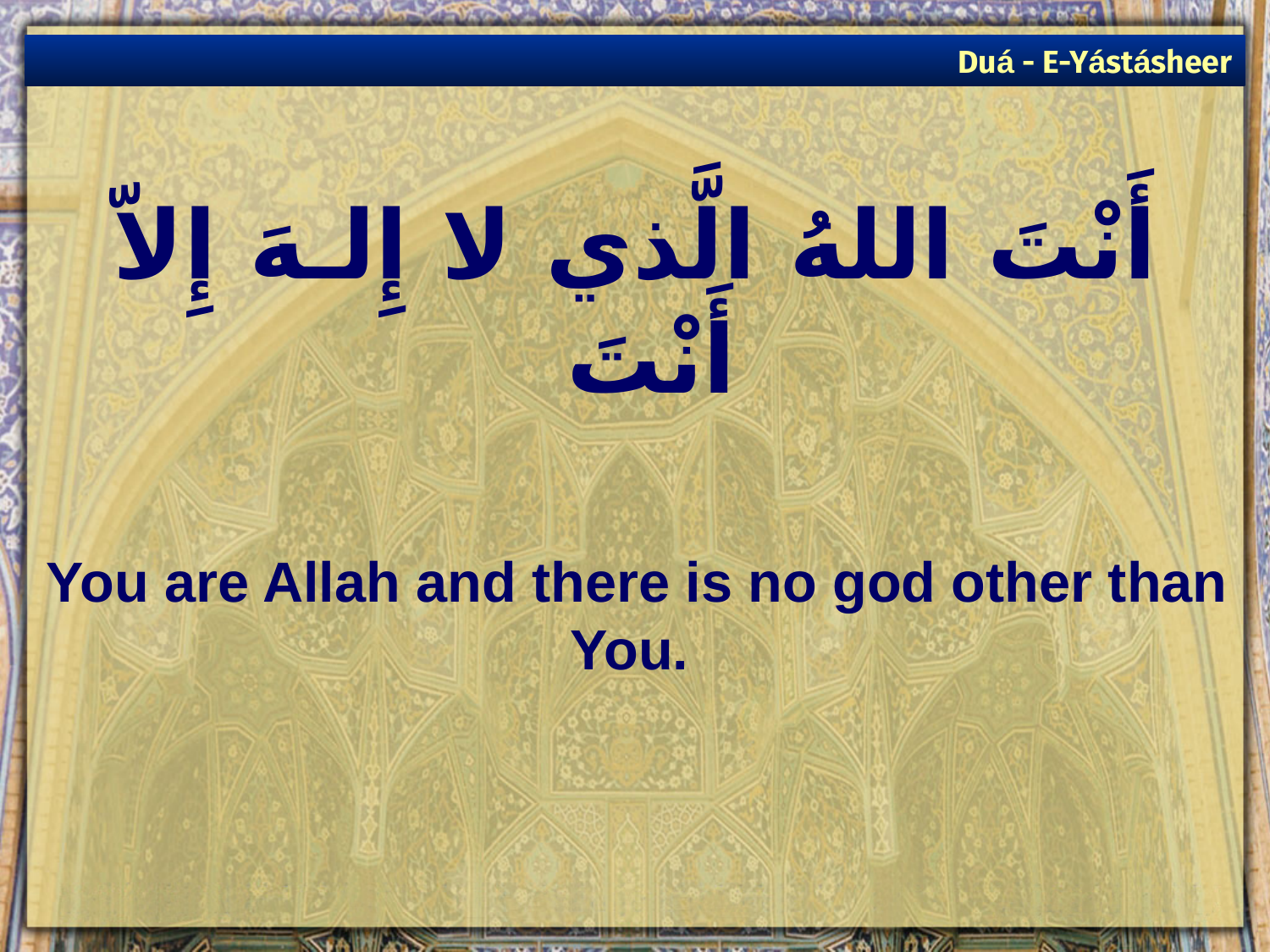

Duá - E-Yástásheer
# أَنْتَ اللهُ الَّذي لا إِلـهَ إِلاّ أَنْتَ
You are Allah and there is no god other than You.